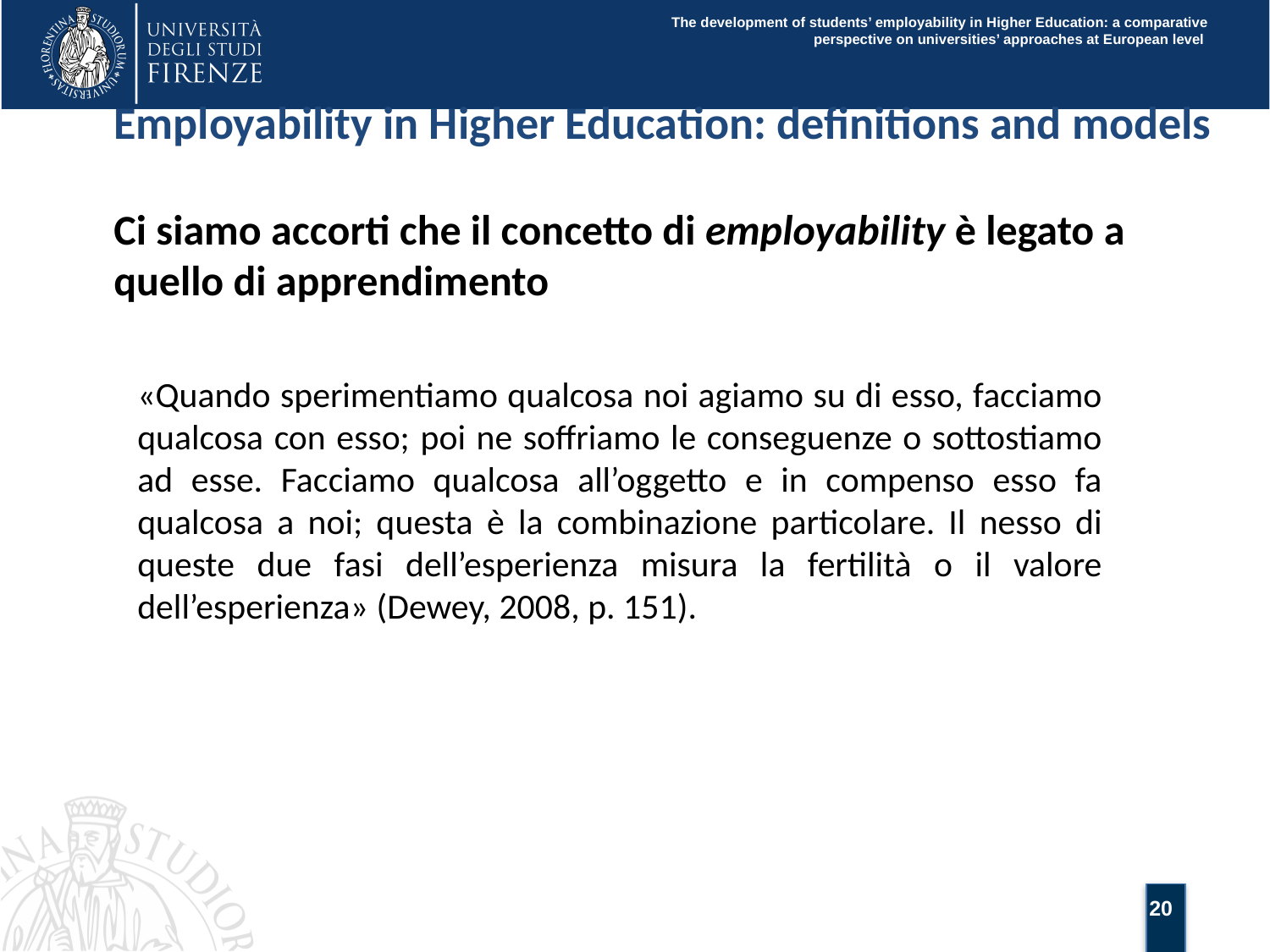

The development of students’ employability in Higher Education: a comparative perspective on universities’ approaches at European level
Employability in Higher Education: definitions and models
Ci siamo accorti che il concetto di employability è legato a quello di apprendimento
«Quando sperimentiamo qualcosa noi agiamo su di esso, facciamo qualcosa con esso; poi ne soffriamo le conseguenze o sottostiamo ad esse. Facciamo qualcosa all’oggetto e in compenso esso fa qualcosa a noi; questa è la combinazione particolare. Il nesso di queste due fasi dell’esperienza misura la fertilità o il valore dell’esperienza» (Dewey, 2008, p. 151).

20